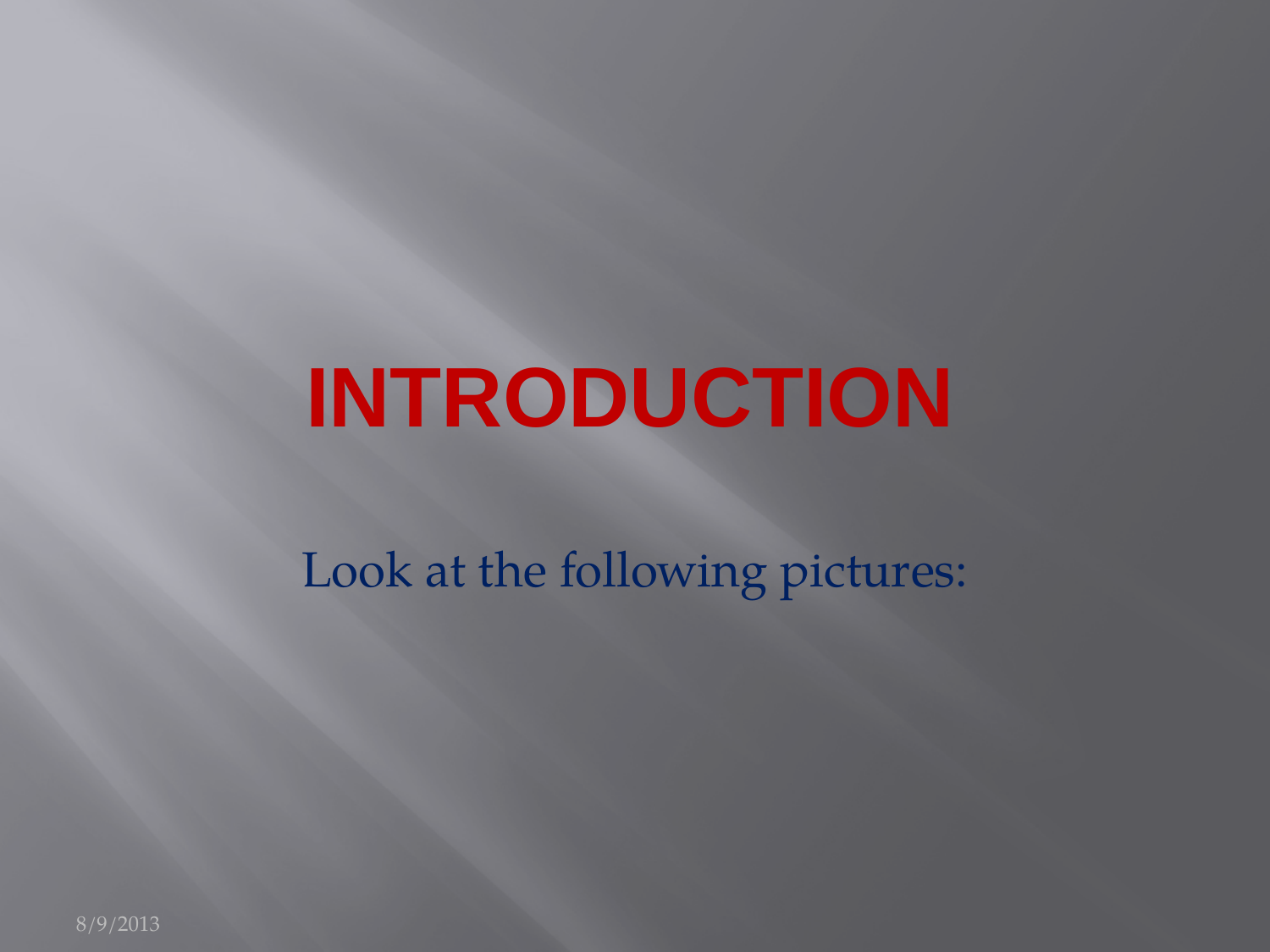

# Introduction

Look at the following pictures:
8/9/2013